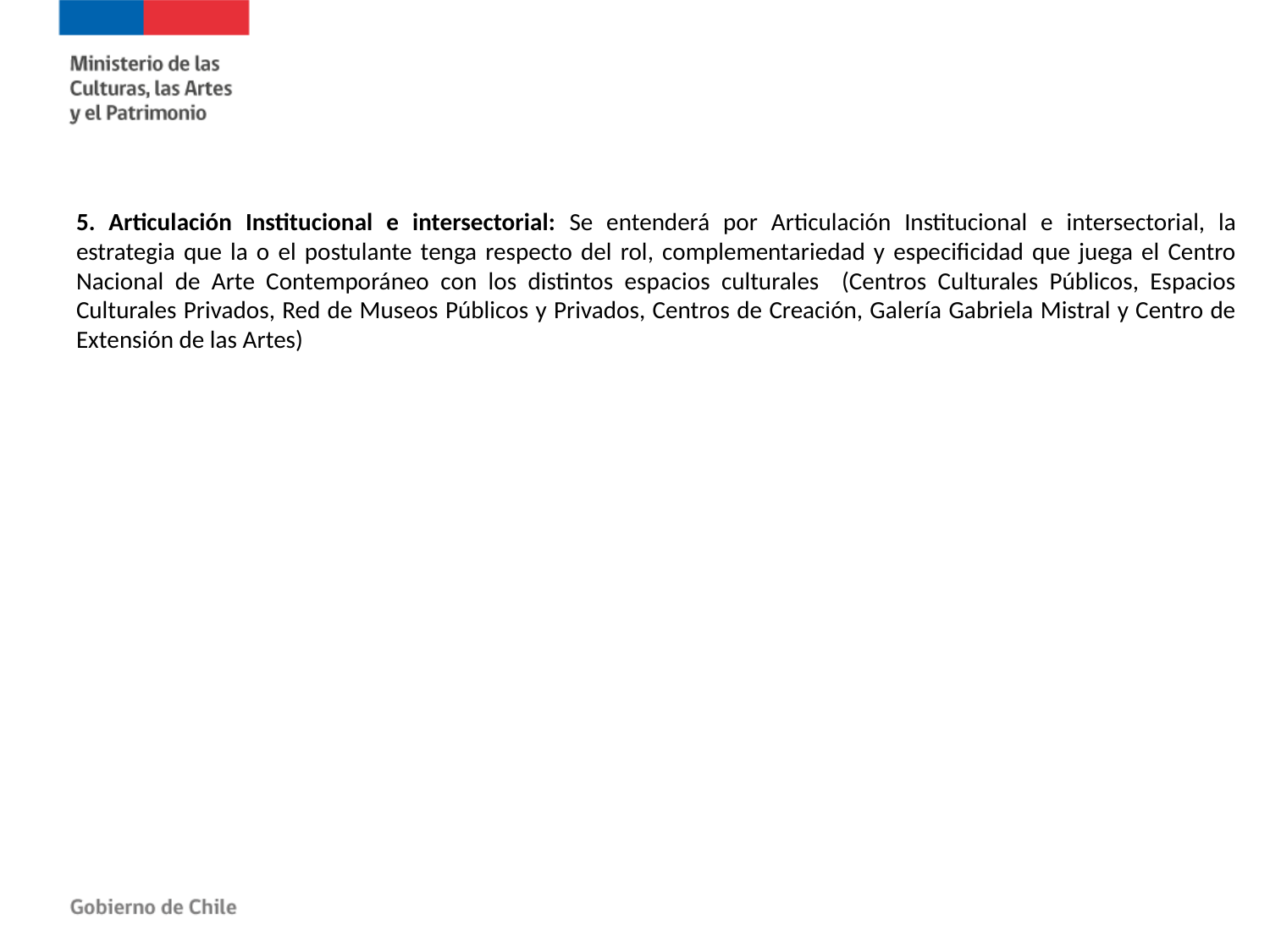

5. Articulación Institucional e intersectorial: Se entenderá por Articulación Institucional e intersectorial, la estrategia que la o el postulante tenga respecto del rol, complementariedad y especificidad que juega el Centro Nacional de Arte Contemporáneo con los distintos espacios culturales  (Centros Culturales Públicos, Espacios Culturales Privados, Red de Museos Públicos y Privados, Centros de Creación, Galería Gabriela Mistral y Centro de Extensión de las Artes)